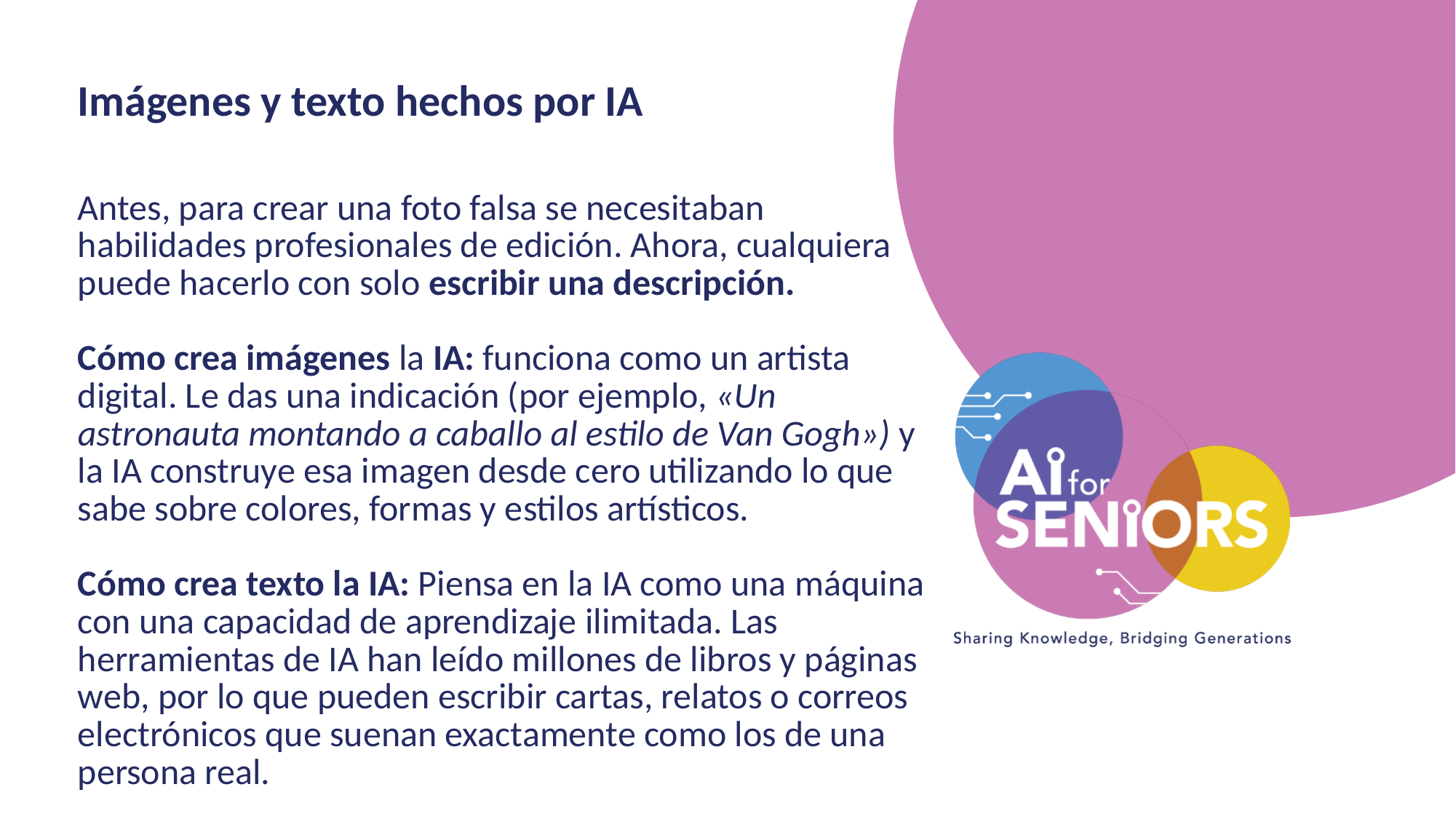

Imágenes y texto hechos por IA
Antes, para crear una foto falsa se necesitaban habilidades profesionales de edición. Ahora, cualquiera puede hacerlo con solo escribir una descripción.

Cómo crea imágenes la IA: funciona como un artista digital. Le das una indicación (por ejemplo, «Un astronauta montando a caballo al estilo de Van Gogh») y la IA construye esa imagen desde cero utilizando lo que sabe sobre colores, formas y estilos artísticos.

Cómo crea texto la IA: Piensa en la IA como una máquina con una capacidad de aprendizaje ilimitada. Las herramientas de IA han leído millones de libros y páginas web, por lo que pueden escribir cartas, relatos o correos electrónicos que suenan exactamente como los de una persona real.